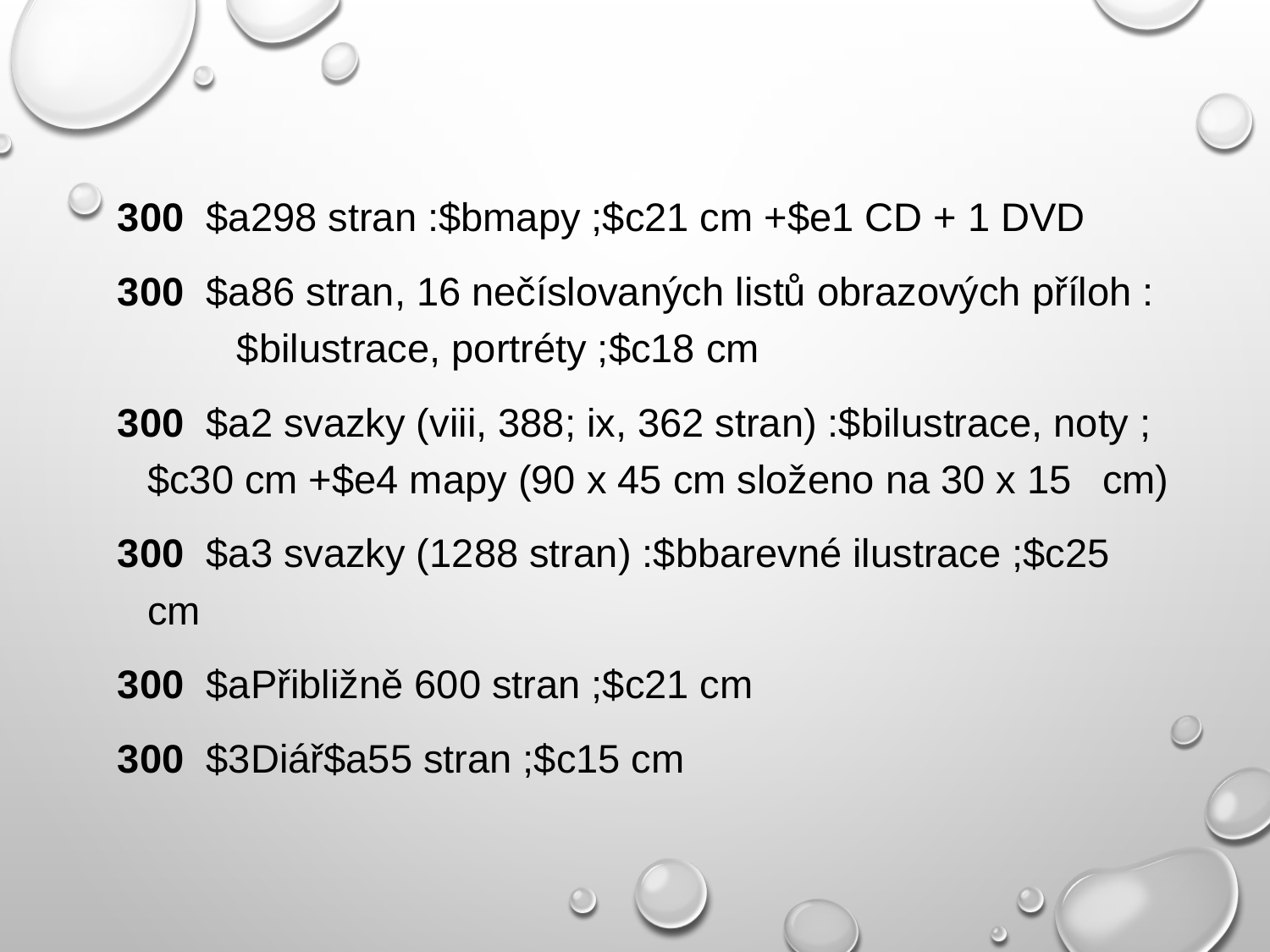

#
300  $a298 stran :$bmapy ;$c21 cm +$e1 CD + 1 DVD
300  $a86 stran, 16 nečíslovaných listů obrazových příloh : 	$bilustrace, portréty ;$c18 cm
300  $a2 svazky (viii, 388; ix, 362 stran) :$bilustrace, noty ; 	$c30 cm +$e4 mapy (90 x 45 cm složeno na 30 x 15 	cm)
300  $a3 svazky (1288 stran) :$bbarevné ilustrace ;$c25 cm
300  $aPřibližně 600 stran ;$c21 cm
300  $3Diář$a55 stran ;$c15 cm